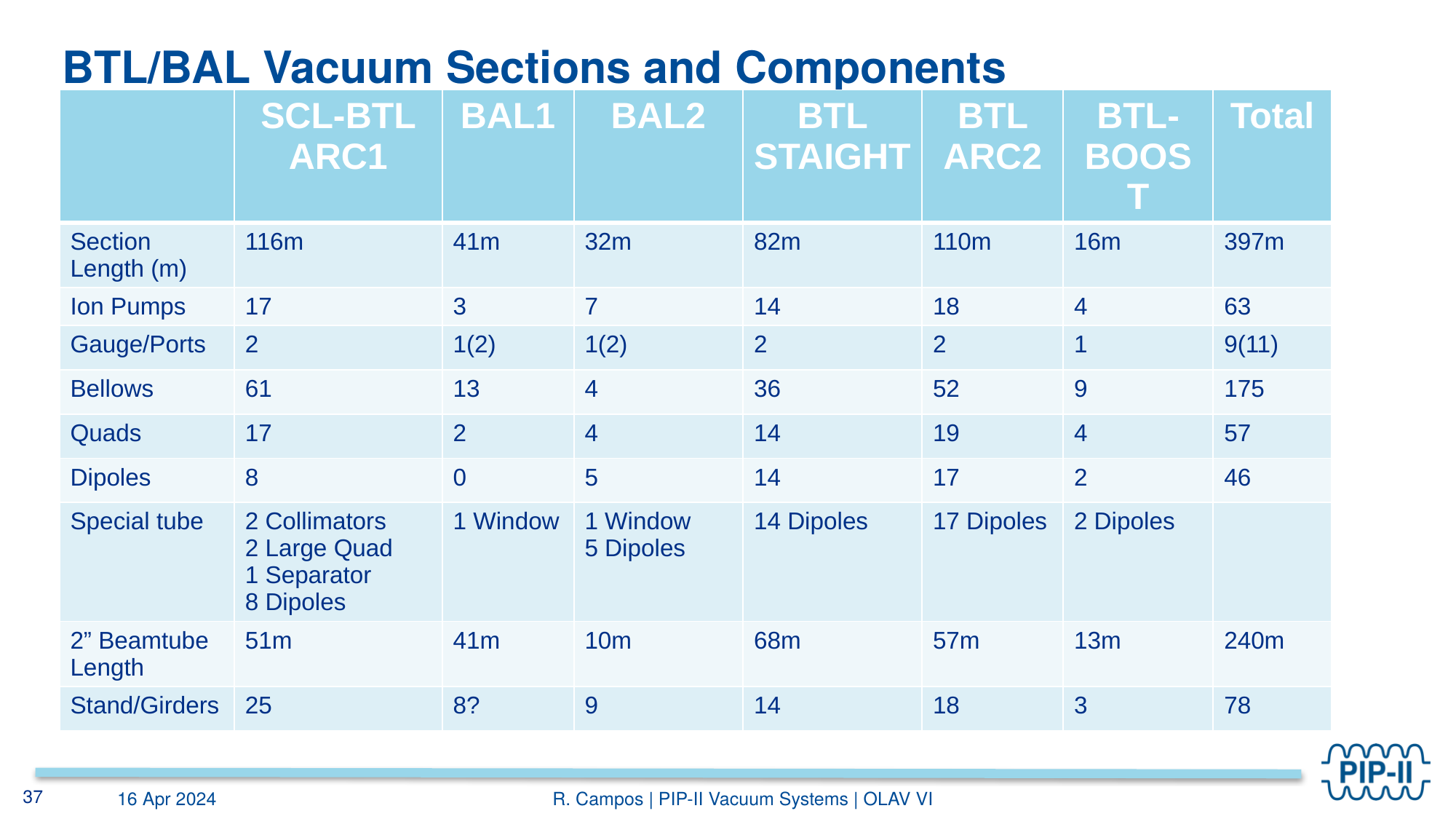

# BTL/BAL Vacuum Sections and Components
|  | SCL-BTL ARC1 | BAL1 | BAL2 | BTL STAIGHT | BTL ARC2 | BTL-BOOST | Total |
| --- | --- | --- | --- | --- | --- | --- | --- |
| Section Length (m) | 116m | 41m | 32m | 82m | 110m | 16m | 397m |
| Ion Pumps | 17 | 3 | 7 | 14 | 18 | 4 | 63 |
| Gauge/Ports | 2 | 1(2) | 1(2) | 2 | 2 | 1 | 9(11) |
| Bellows | 61 | 13 | 4 | 36 | 52 | 9 | 175 |
| Quads | 17 | 2 | 4 | 14 | 19 | 4 | 57 |
| Dipoles | 8 | 0 | 5 | 14 | 17 | 2 | 46 |
| Special tube | 2 Collimators 2 Large Quad 1 Separator 8 Dipoles | 1 Window | 1 Window 5 Dipoles | 14 Dipoles | 17 Dipoles | 2 Dipoles |  |
| 2” Beamtube Length | 51m | 41m | 10m | 68m | 57m | 13m | 240m |
| Stand/Girders | 25 | 8? | 9 | 14 | 18 | 3 | 78 |